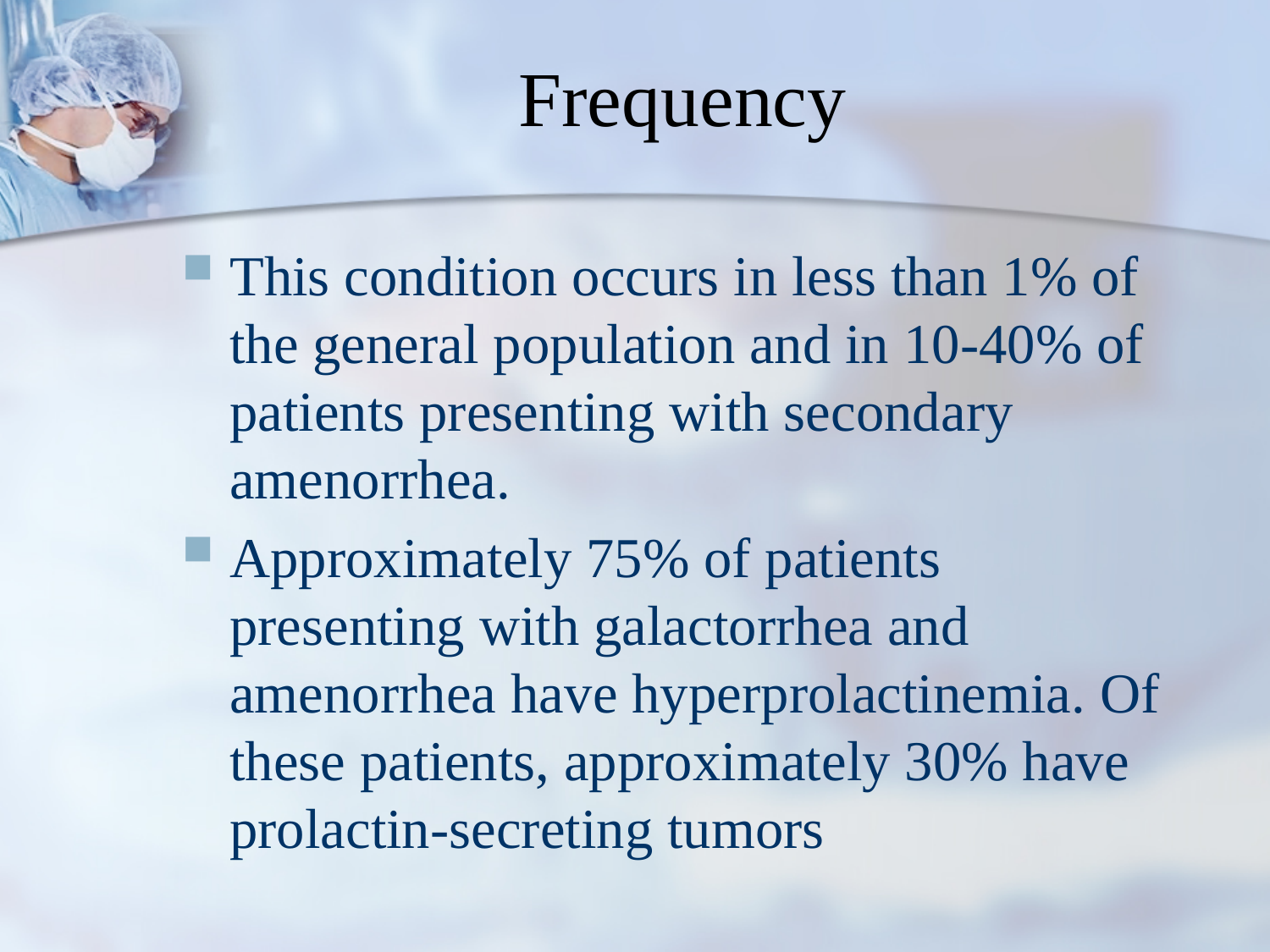

# Frequency
This condition occurs in less than 1% of the general population and in 10-40% of patients presenting with secondary amenorrhea.
Approximately 75% of patients presenting with galactorrhea and amenorrhea have hyperprolactinemia. Of these patients, approximately 30% have prolactin-secreting tumors